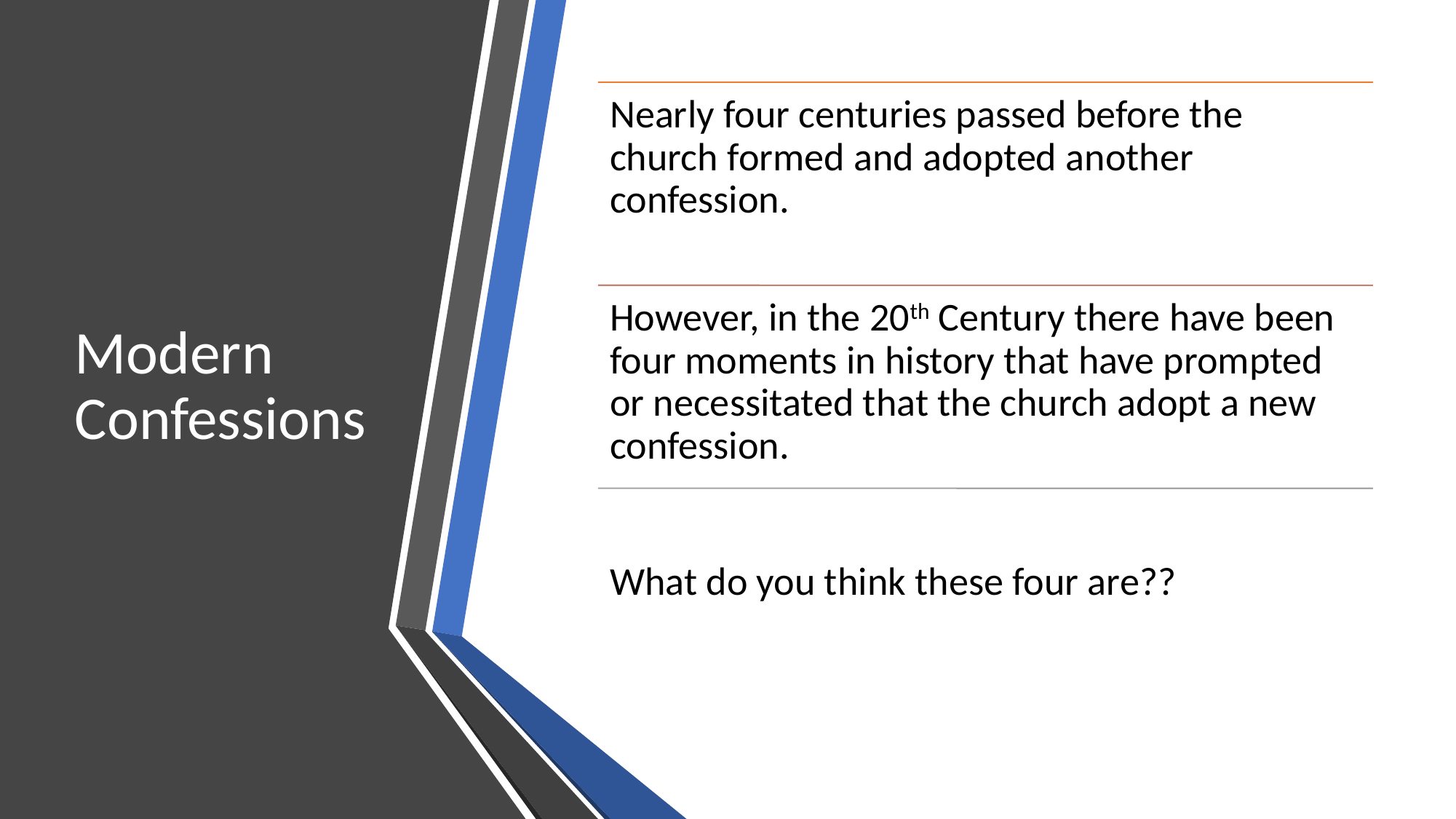

# Modern Confessions
Nearly four centuries passed before the church formed and adopted another confession.
However, in the 20th Century there have been four moments in history that have prompted or necessitated that the church adopt a new confession.

What do you think these four are??